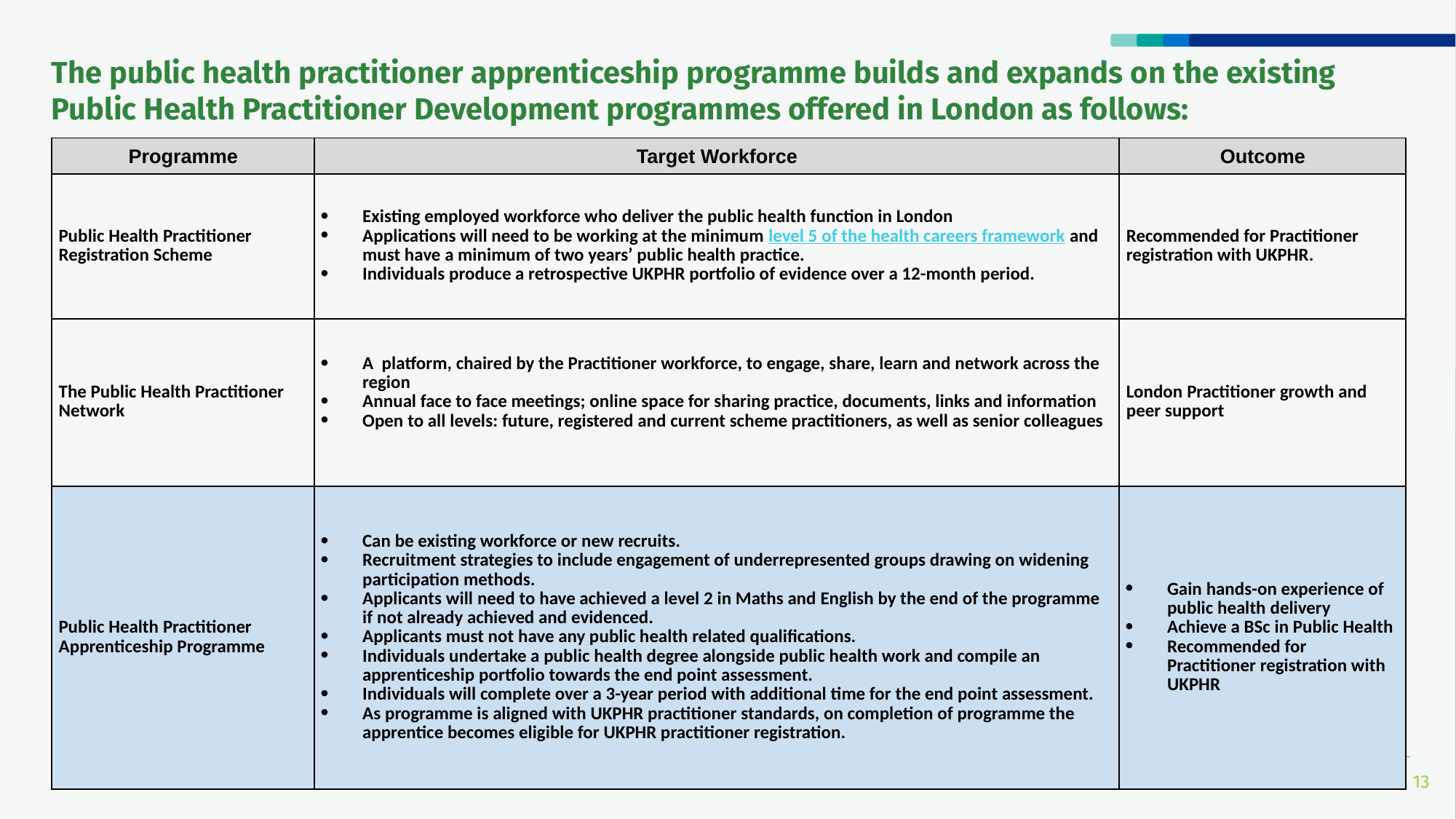

The public health practitioner apprenticeship programme builds and expands on the existing Public Health Practitioner Development programmes offered in London as follows:
| Programme | Target Workforce | Outcome |
| --- | --- | --- |
| Public Health Practitioner Registration Scheme | Existing employed workforce who deliver the public health function in London Applications will need to be working at the minimum level 5 of the health careers framework and must have a minimum of two years’ public health practice. Individuals produce a retrospective UKPHR portfolio of evidence over a 12-month period. | Recommended for Practitioner registration with UKPHR. |
| The Public Health Practitioner Network | A platform, chaired by the Practitioner workforce, to engage, share, learn and network across the region Annual face to face meetings; online space for sharing practice, documents, links and information Open to all levels: future, registered and current scheme practitioners, as well as senior colleagues | London Practitioner growth and peer support |
| Public Health Practitioner Apprenticeship Programme | Can be existing workforce or new recruits. Recruitment strategies to include engagement of underrepresented groups drawing on widening participation methods. Applicants will need to have achieved a level 2 in Maths and English by the end of the programme if not already achieved and evidenced. Applicants must not have any public health related qualifications. Individuals undertake a public health degree alongside public health work and compile an apprenticeship portfolio towards the end point assessment. Individuals will complete over a 3-year period with additional time for the end point assessment. As programme is aligned with UKPHR practitioner standards, on completion of programme the apprentice becomes eligible for UKPHR practitioner registration. | Gain hands-on experience of public health delivery Achieve a BSc in Public Health Recommended for Practitioner registration with UKPHR |